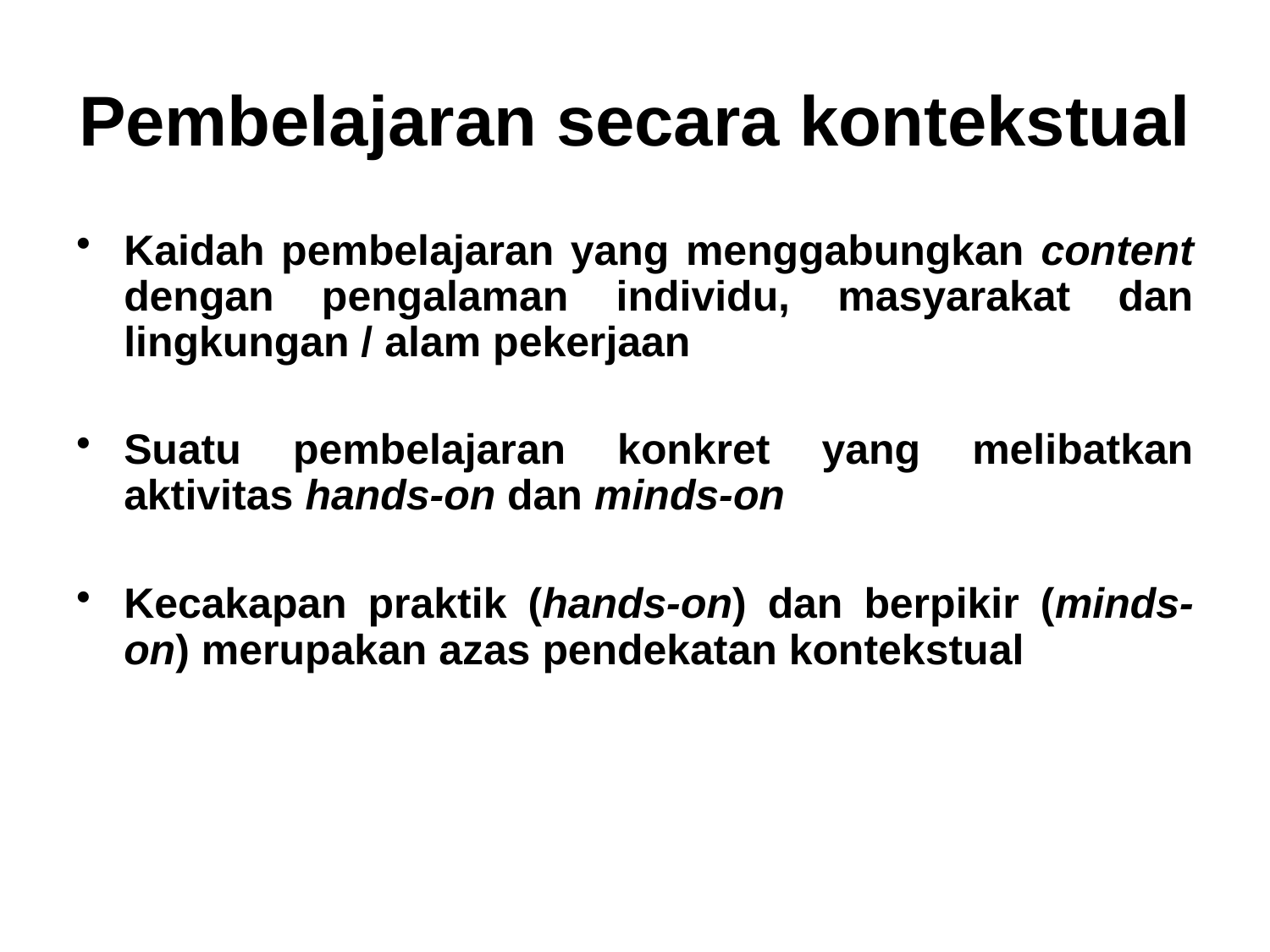

# Pembelajaran secara kontekstual
Kaidah pembelajaran yang menggabungkan content dengan pengalaman individu, masyarakat dan lingkungan / alam pekerjaan

Suatu pembelajaran konkret yang melibatkan aktivitas hands-on dan minds-on

Kecakapan praktik (hands-on) dan berpikir (minds-on) merupakan azas pendekatan kontekstual